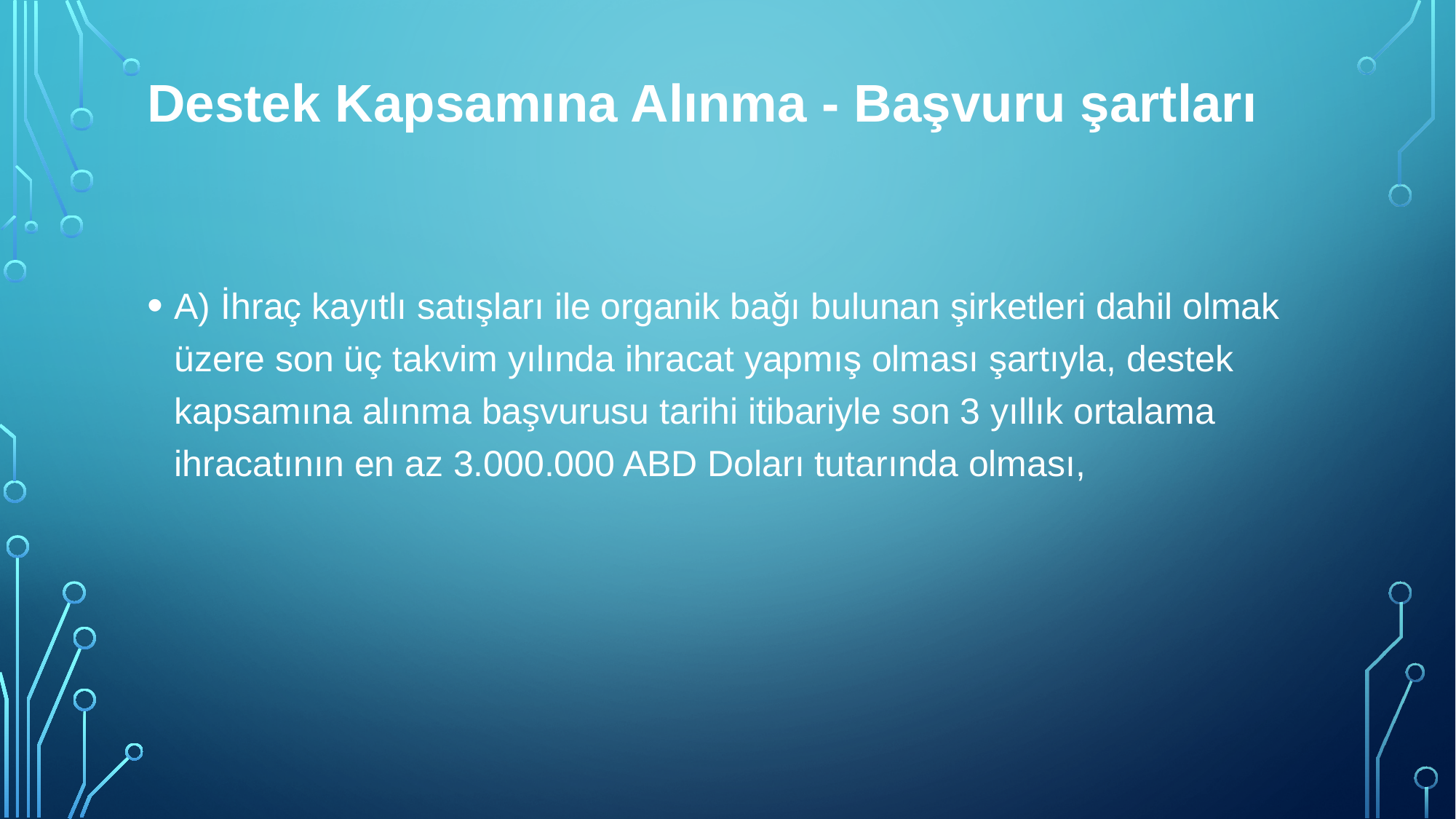

# Destek Kapsamına Alınma - Başvuru şartları
A) İhraç kayıtlı satışları ile organik bağı bulunan şirketleri dahil olmak üzere son üç takvim yılında ihracat yapmış olması şartıyla, destek kapsamına alınma başvurusu tarihi itibariyle son 3 yıllık ortalama ihracatının en az 3.000.000 ABD Doları tutarında olması,